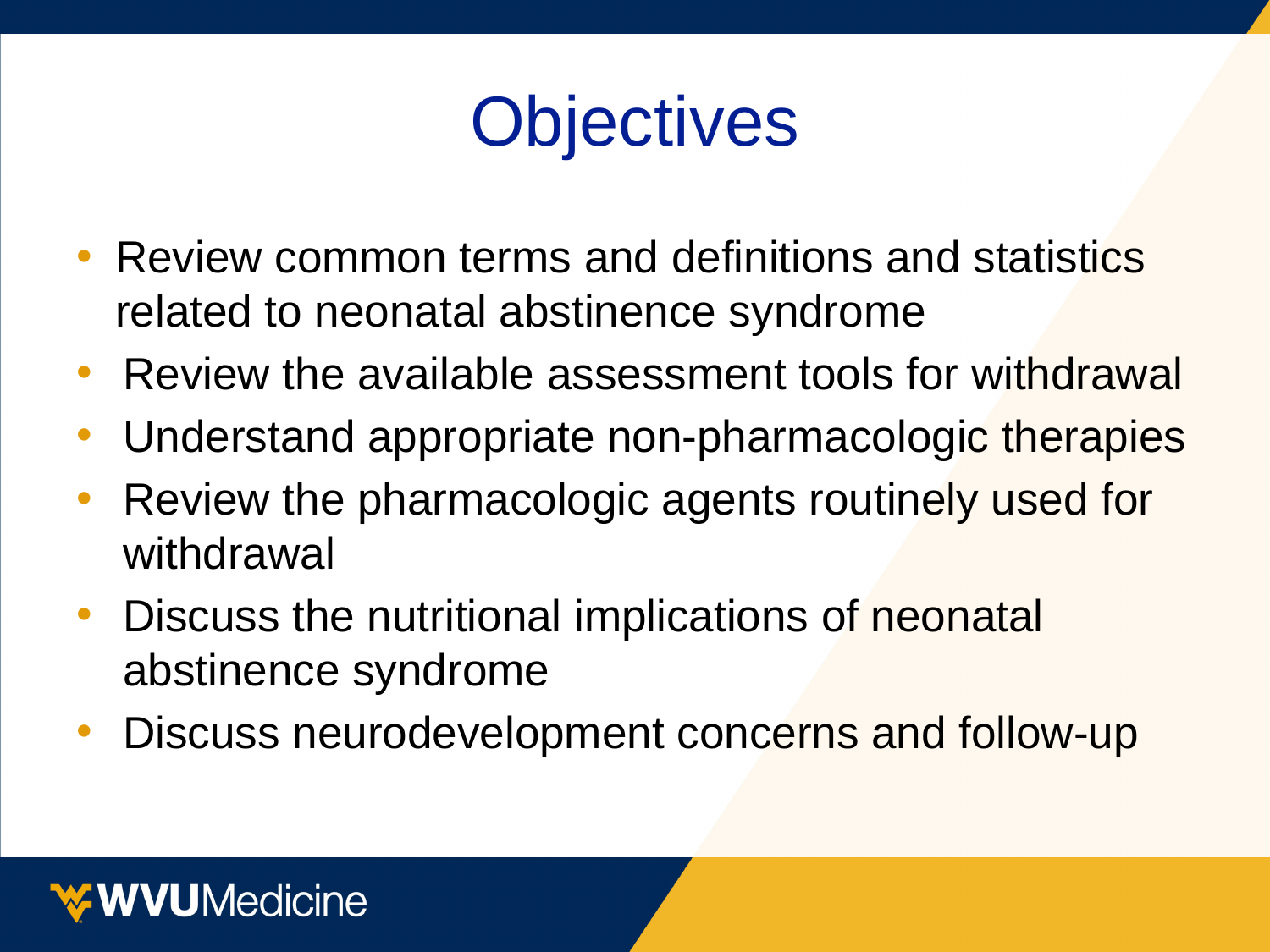

# Objectives
Review common terms and definitions and statistics related to neonatal abstinence syndrome
Review the available assessment tools for withdrawal
Understand appropriate non-pharmacologic therapies
Review the pharmacologic agents routinely used for withdrawal
Discuss the nutritional implications of neonatal abstinence syndrome
Discuss neurodevelopment concerns and follow-up